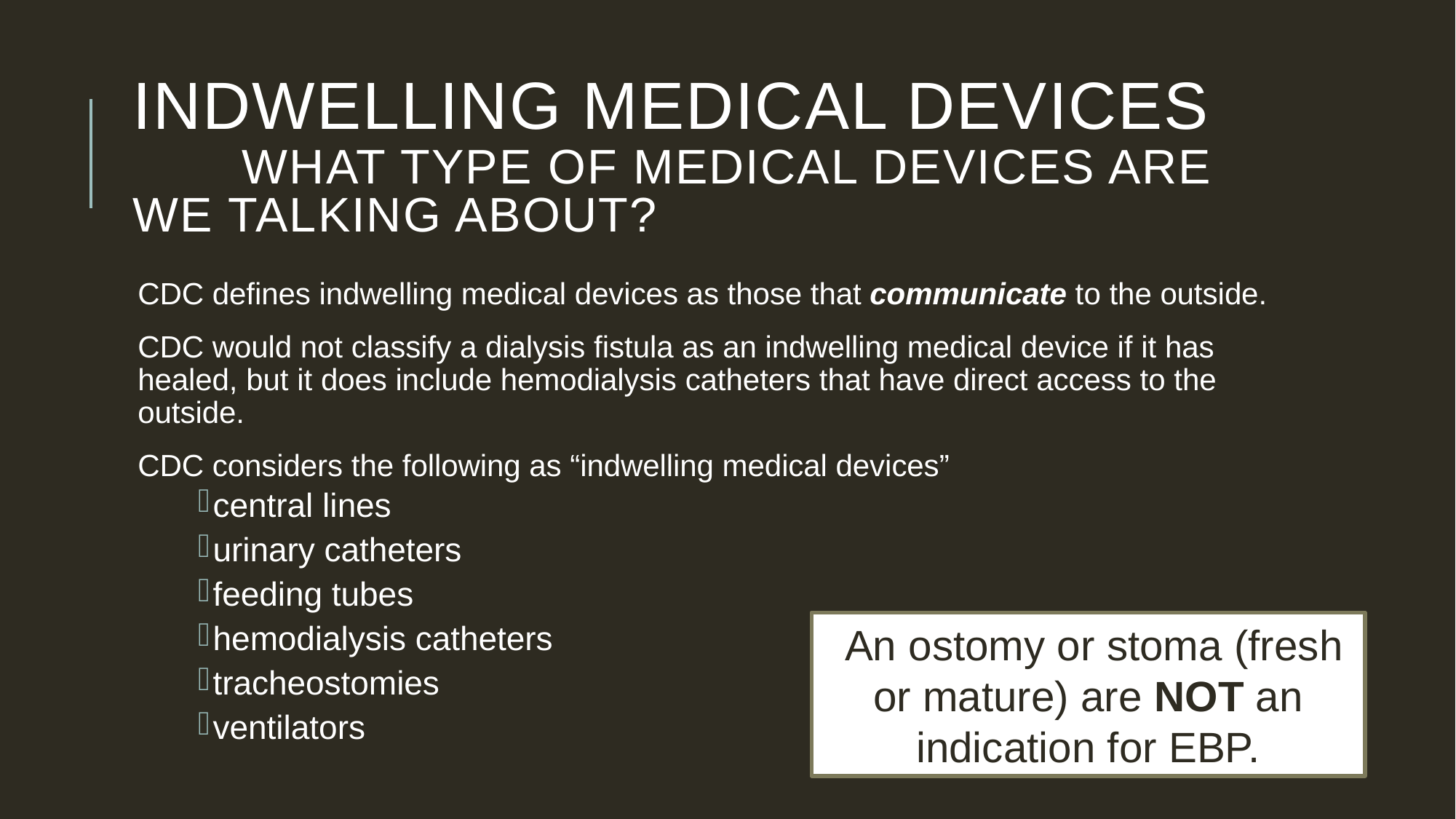

# Indwelling medical devices What type of medical devices are we talking about?
CDC defines indwelling medical devices as those that communicate to the outside.
CDC would not classify a dialysis fistula as an indwelling medical device if it has healed, but it does include hemodialysis catheters that have direct access to the outside.
CDC considers the following as “indwelling medical devices”
central lines
urinary catheters
feeding tubes
hemodialysis catheters
tracheostomies
ventilators
 An ostomy or stoma (fresh or mature) are NOT an indication for EBP.